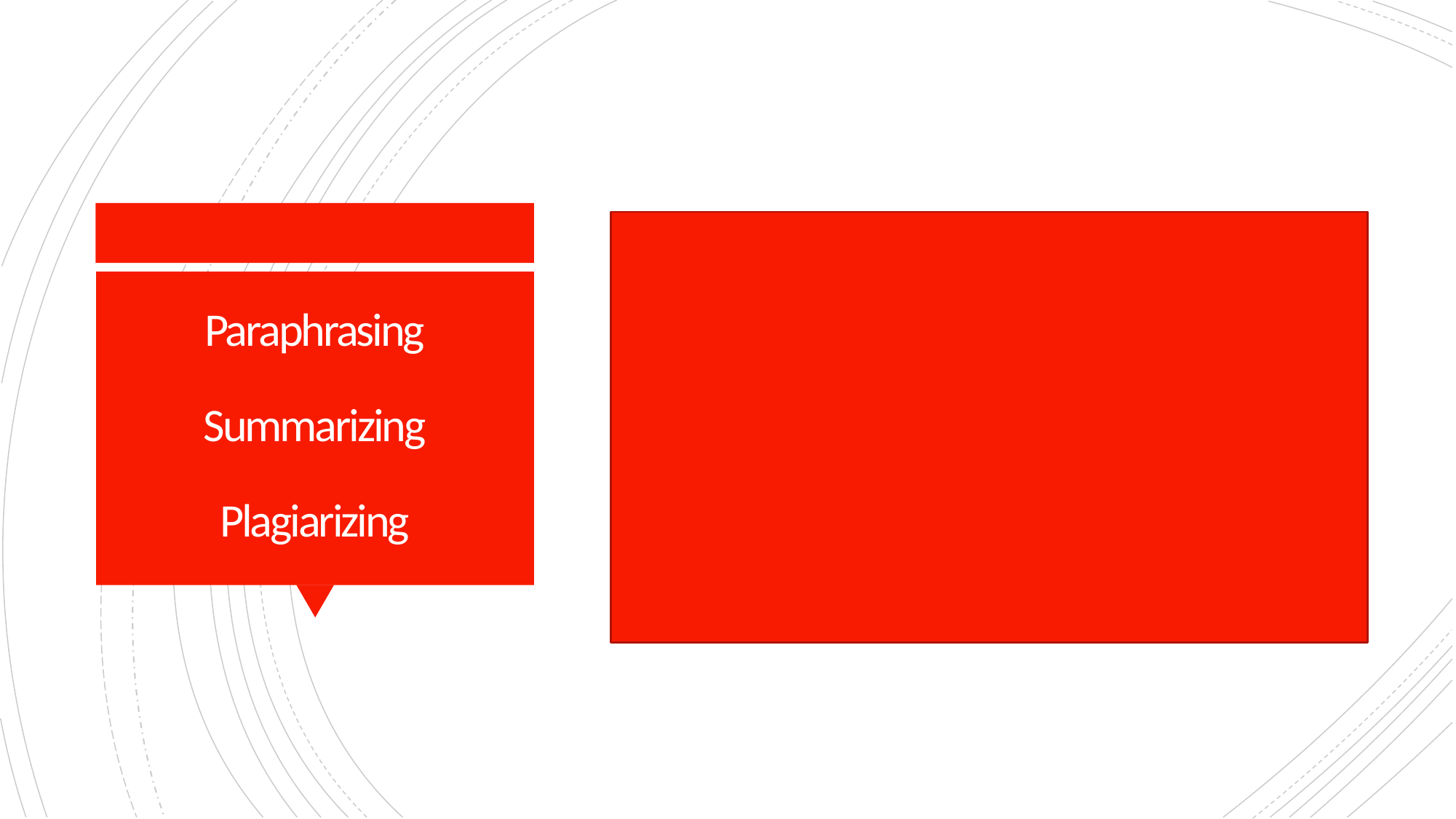

Summarizing – to briefly state or outline the main point/ points

Paraphrasing – To reword or rephrase the original. To state something in your own words

Plagiarizing – copying word for word, or nearly word for word from someone else without referencing

# Paraphrasing Summarizing Plagiarizing